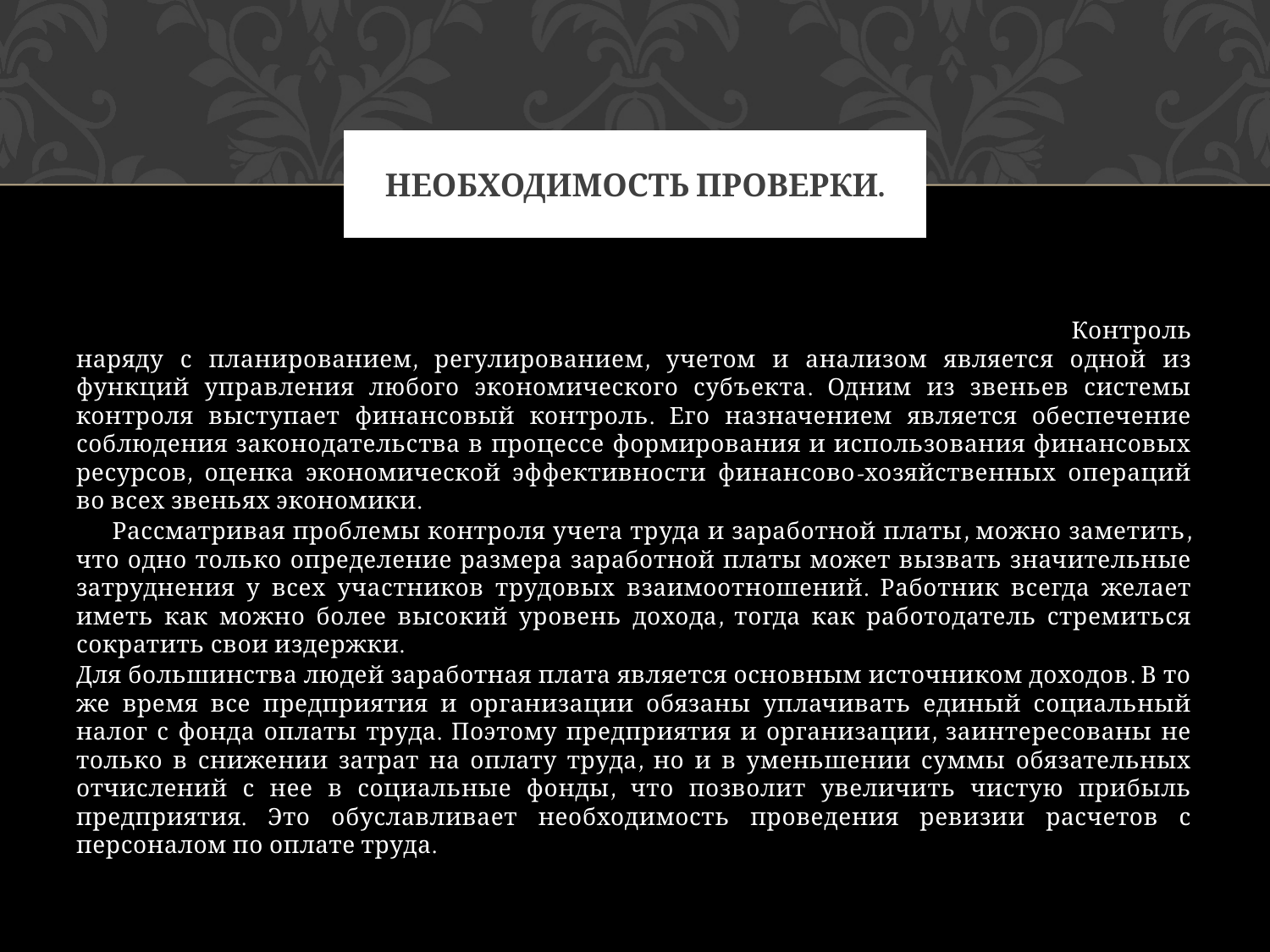

# Необходимость проверки.
Контроль наряду с планированием, регулированием, учетом и анализом является одной из функций управления любого экономического субъекта. Одним из звеньев системы контроля выступает финансовый контроль. Его назначением является обеспечение соблюдения законодательства в процессе формирования и использования финансовых ресурсов, оценка экономической эффективности финансово-хозяйственных операций во всех звеньях экономики.
Рассматривая проблемы контроля учета труда и заработной платы, можно заметить, что одно только определение размера заработной платы может вызвать значительные затруднения у всех участников трудовых взаимоотношений. Работни    к всегда желает иметь как можно более высокий уровень дохоКонтроль наряду с планированием, регулированием, учетом и анализом является одной из функций управления любого экономического субъекта. Одним из звеньев системыКонтроль наряду с планированием, регулированием, учетом и анализом является одной из функций управления любого экономического субъекта. Одним из звеньев системы контроля выступает финансовый контроль. Его назначением является обеспечение соблюдения законодательства в процессе формирования и использования финансовых ресурсов, оценка экономической эффективности финансово-хозяйственных операций во всех звеньях экономики.
     Рассматривая проблемы контроля учета труда и заработной платы, можно заметить, что одно только определение размера заработной платы может вызвать значительные затруднения у всех участников трудовых взаимоотношений. Работник всегда желает иметь как можно более высокий уровень дохода, тогда как работодатель стремиться сократить свои издержки.
Для большинства людей заработная плата является основным источником доходов. В то же время все предприятия и организации обязаны уплачивать единый социальный налог с фонда оплаты труда. Поэтому предприятия и организации, заинтересованы не только в снижении затрат на оплату труда, но и в уменьшении суммы обязательных отчислений с нее в социальные фонды, что позволит увеличить чистую прибыль предприятия. Это обуславливает необходимость проведения ревизии расчетов с персоналом по оплате труда.